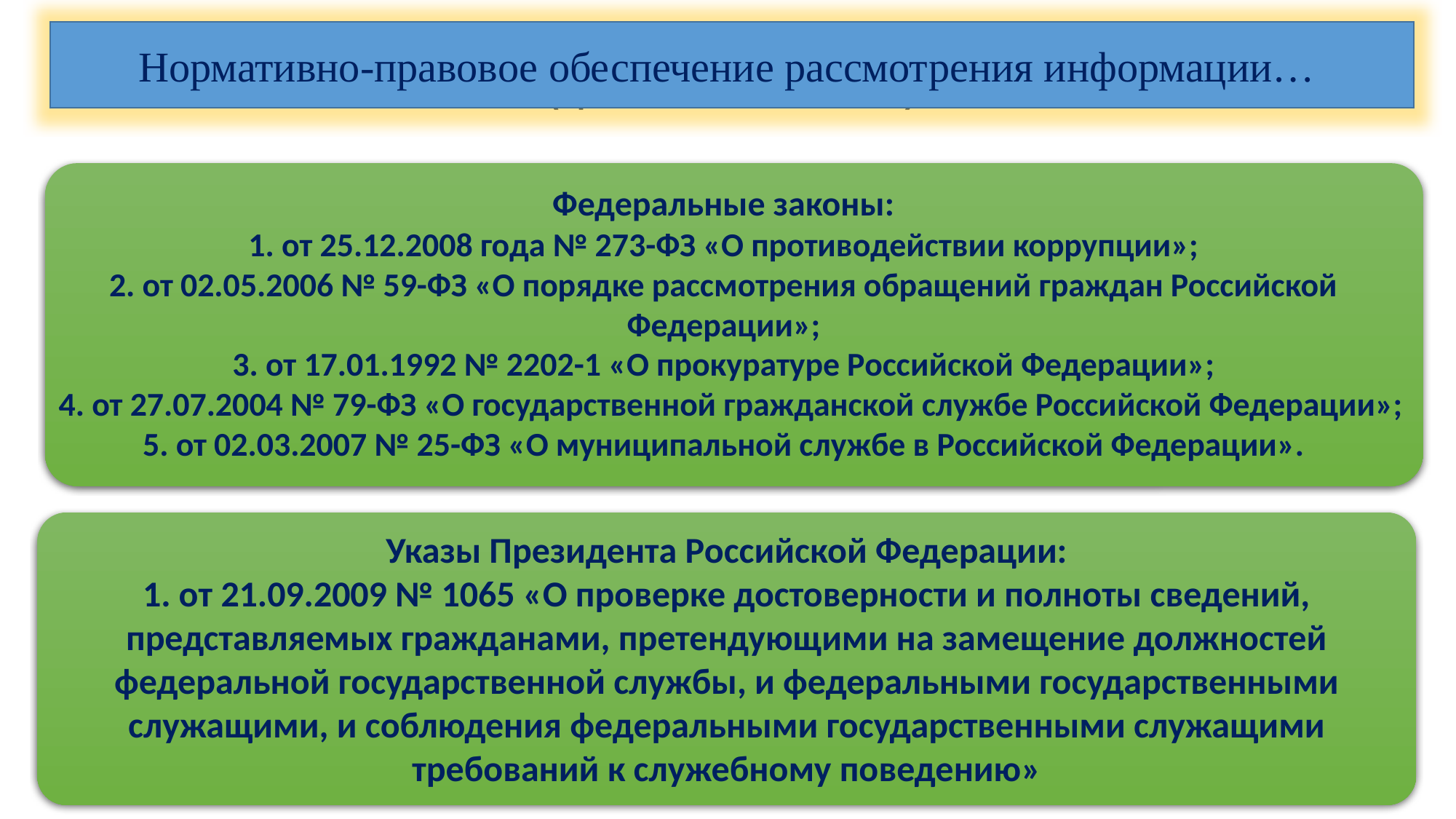

Нормативно-правовое обеспечение рассмотрения информации…
Антикоррупционные проверки
(правовое обеспечение)

Федеральные законы:
1. от 25.12.2008 года № 273-ФЗ «О противодействии коррупции»;
2. от 02.05.2006 № 59-ФЗ «О порядке рассмотрения обращений граждан Российской Федерации»;
3. от 17.01.1992 № 2202-1 «О прокуратуре Российской Федерации»;
  4. от 27.07.2004 № 79-ФЗ «О государственной гражданской службе Российской Федерации»;
5. от 02.03.2007 № 25-ФЗ «О муниципальной службе в Российской Федерации».

Указы Президента Российской Федерации:
1. от 21.09.2009 № 1065 «О проверке достоверности и полноты сведений, представляемых гражданами, претендующими на замещение должностей федеральной государственной службы, и федеральными государственными служащими, и соблюдения федеральными государственными служащими требований к служебному поведению»